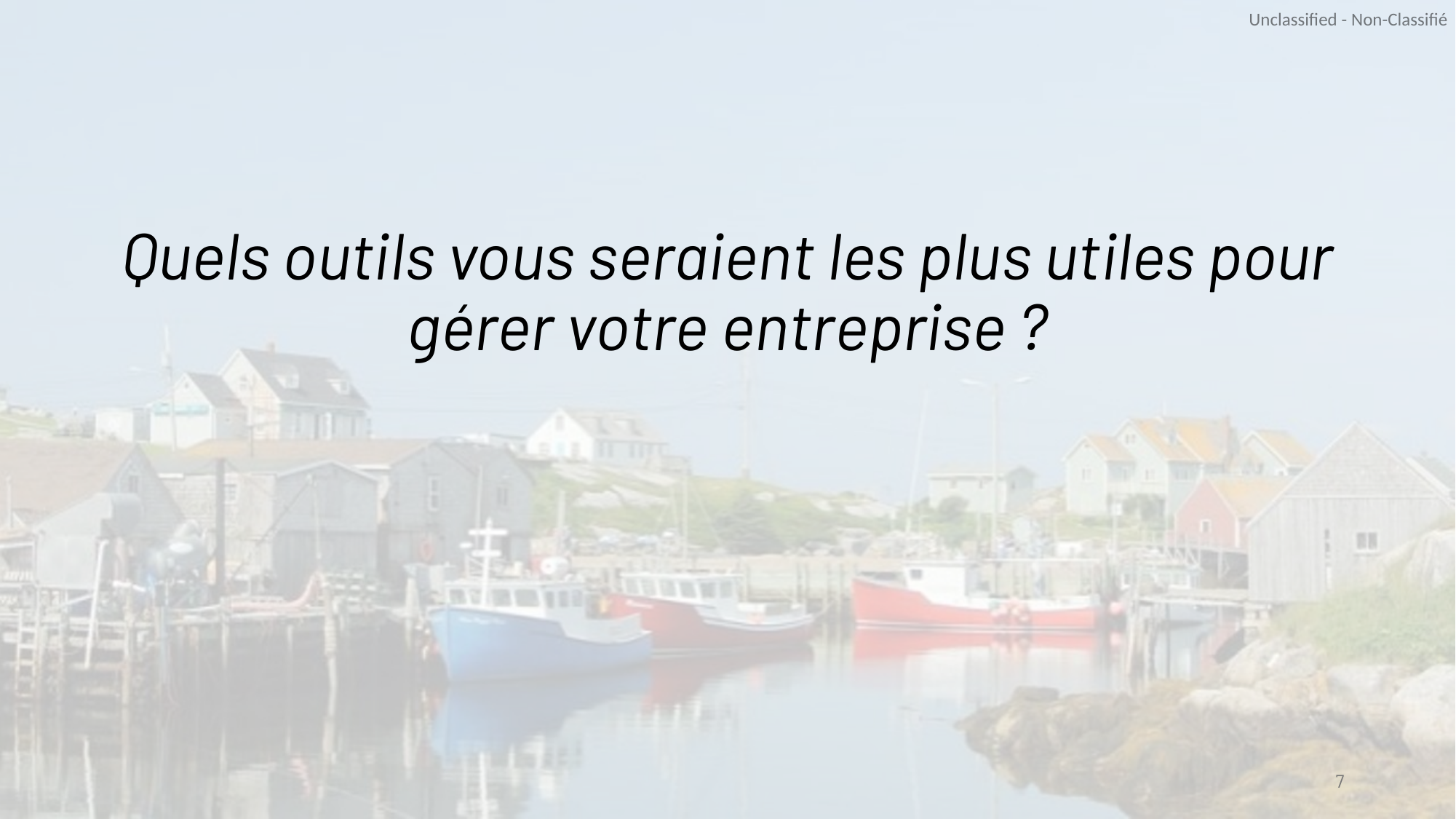

Quels outils vous seraient les plus utiles pour gérer votre entreprise ?
7